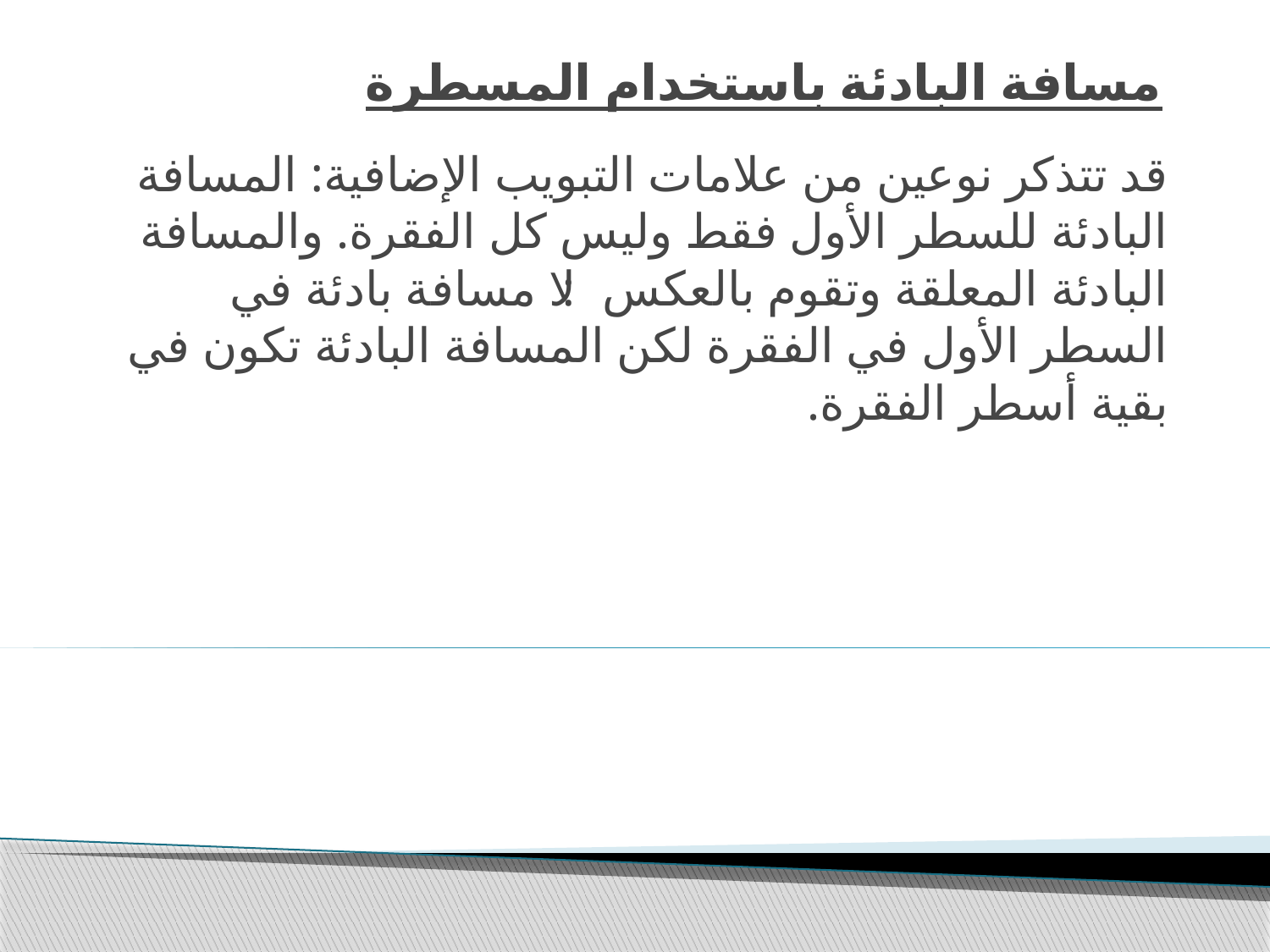

# مسافة البادئة باستخدام المسطرة
قد تتذكر نوعين من علامات التبويب الإضافية: المسافة البادئة للسطر الأول فقط وليس كل الفقرة. والمسافة البادئة المعلقة وتقوم بالعكس: لا مسافة بادئة في السطر الأول في الفقرة لكن المسافة البادئة تكون في بقية أسطر الفقرة.